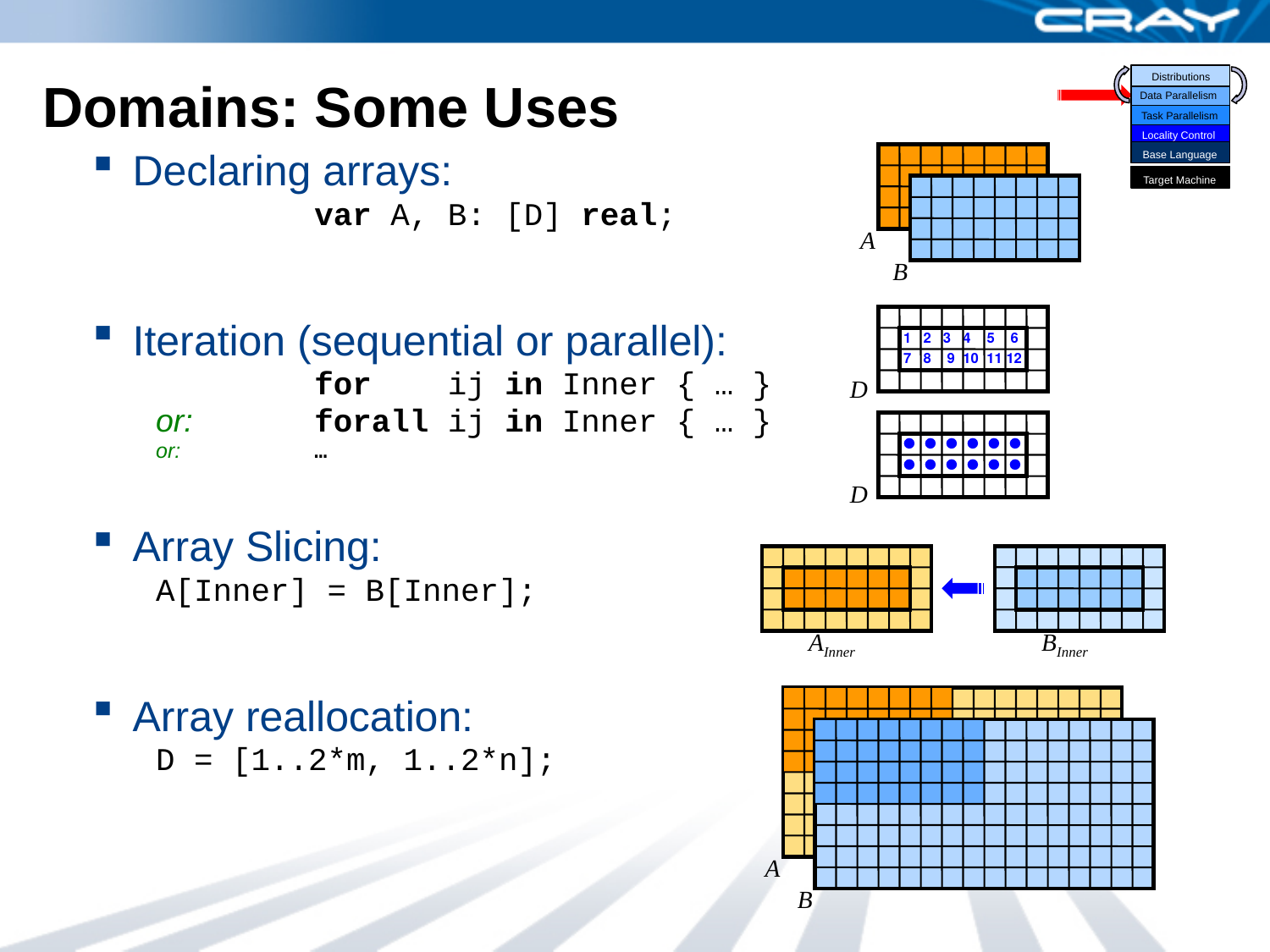

Distributions

Data Parallelism

Task Parallelism

Locality Control

Base Language

Target Machine
# Domains: Some Uses

Declaring arrays:
		var A, B: [D] real;

Iteration (sequential or parallel):
		for    ij in Inner { … }
or: 	forall ij in Inner { … }
or: 	…

Array Slicing:
A[Inner] = B[Inner];

Array reallocation:
D = [1..2*m, 1..2*n];

A
B

 1   2   3   4    5    6
 7   8    9  10  11 12
D

D

AInner

BInner

A
B